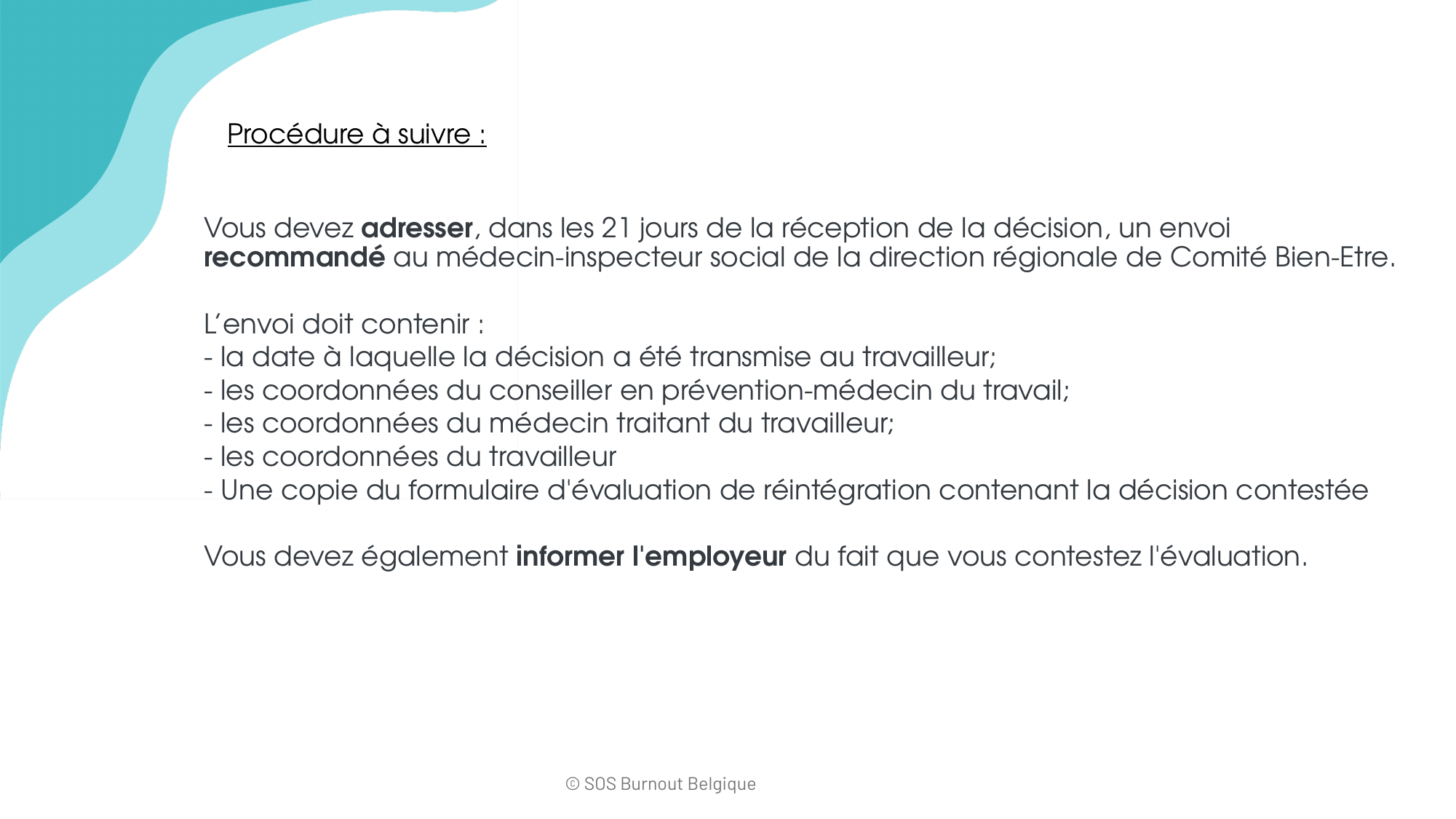

# Procédure à suivre :
Vous devez adresser, dans les 21 jours de la réception de la décision, un envoi recommandé au médecin-inspecteur social de la direction régionale de Comité Bien-Etre.

L’envoi doit contenir :
- la date à laquelle la décision a été transmise au travailleur;
- les coordonnées du conseiller en prévention-médecin du travail;
- les coordonnées du médecin traitant du travailleur;
- les coordonnées du travailleur
- Une copie du formulaire d'évaluation de réintégration contenant la décision contestée

Vous devez également informer l'employeur du fait que vous contestez l'évaluation.

© SOS Burnout Belgique